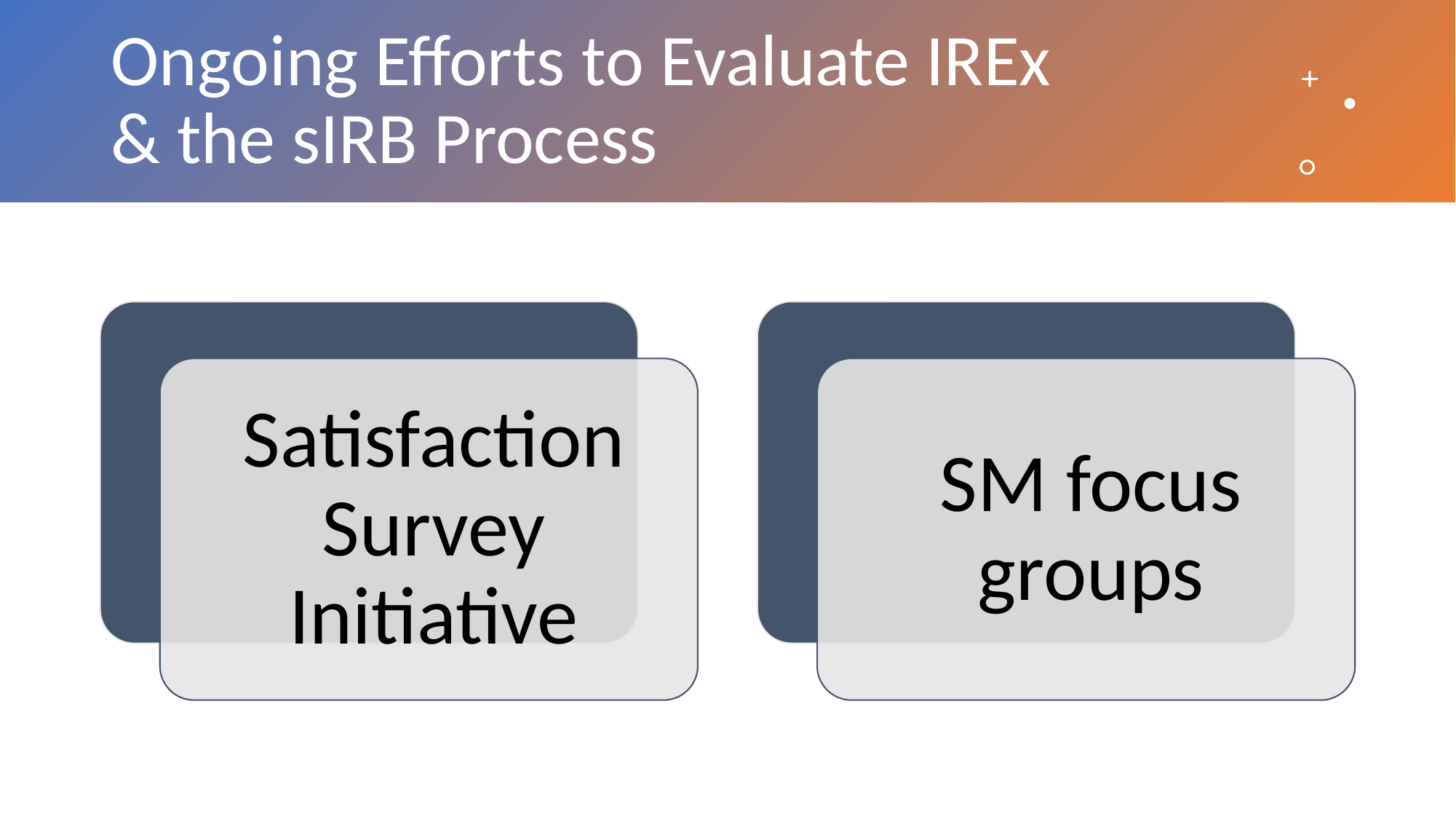

# Ongoing Efforts to Evaluate IREx & the sIRB Process

Satisfaction Survey Initiative
SM focus groups